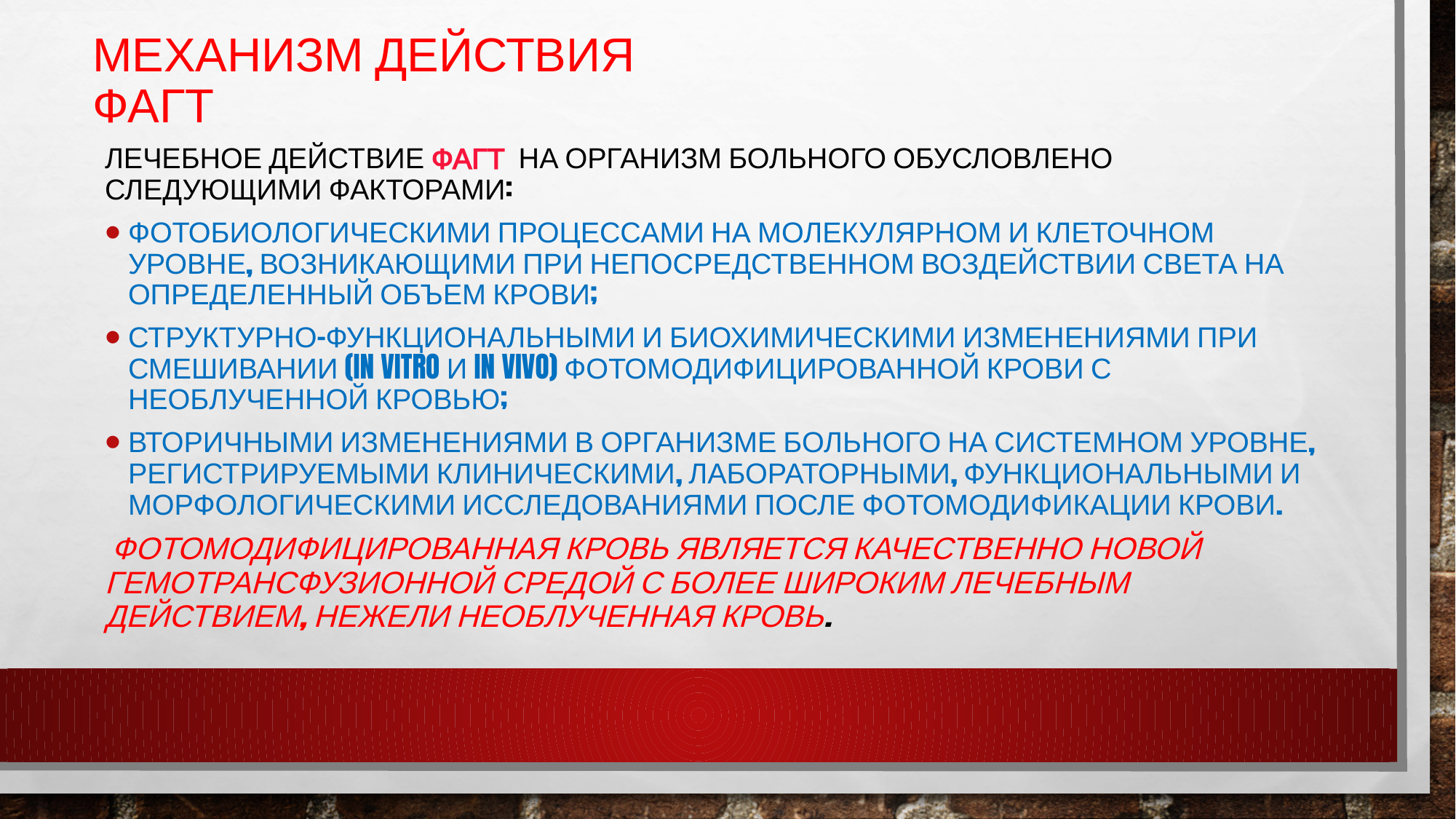

# Механизм действия ФАГТ
Лечебное действие ФАГТ  на организм больного обусловлено следующими факторами:
фотобиологическими процессами на молекулярном и клеточном уровне, возникающими при непосредственном воздействии света на определенный объем крови;
структурно-функциональными и биохимическими измене­ниями при смешивании (in vitro и in vivo) фотомодифицированной крови с необлученной кровью;
вторичными изменениями в организме больного на системном уровне, регистрируемыми клиническими, лабораторными, функциональными и морфологическими исследованиями после фотомодификации крови.
 Фотомодифицированная кровь является качественно новой гемотрансфузионной средой с более широким лечебным действием, нежели необлученная кровь.